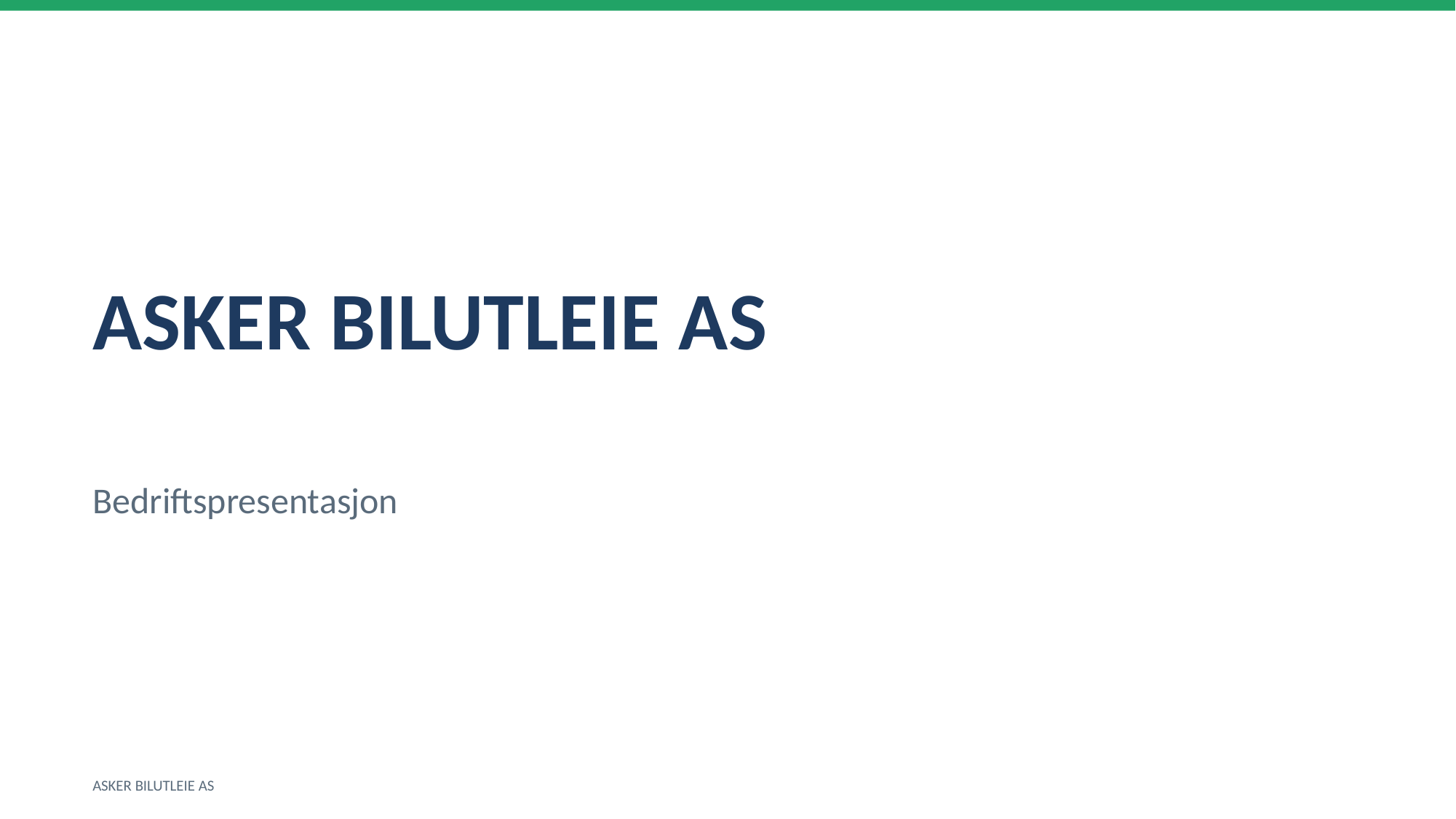

ASKER BILUTLEIE AS
Bedriftspresentasjon
ASKER BILUTLEIE AS